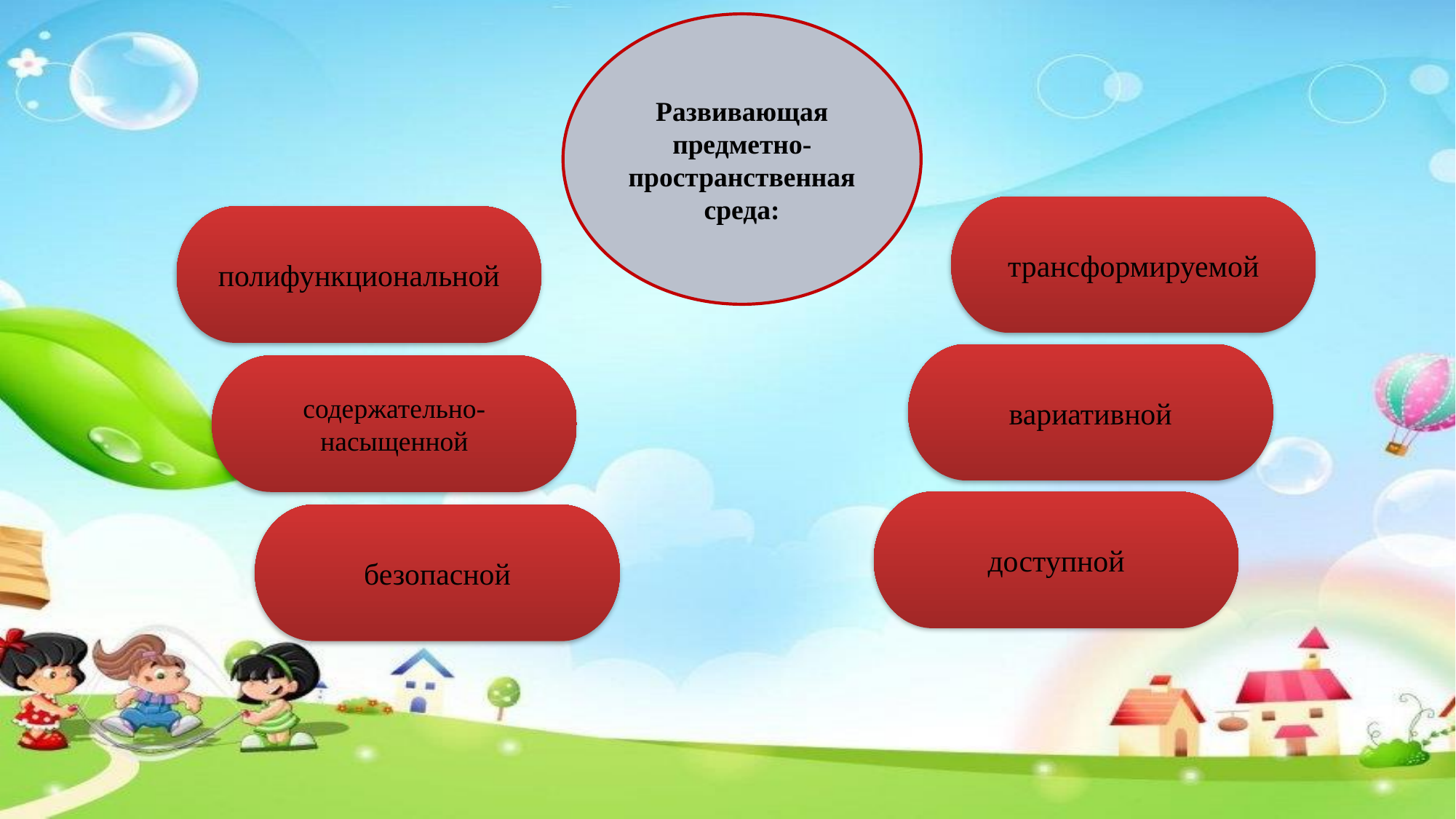

Развивающая предметно-пространственная среда:
трансформируемой
полифункциональной
вариативной
содержательно-насыщенной
доступной
безопасной